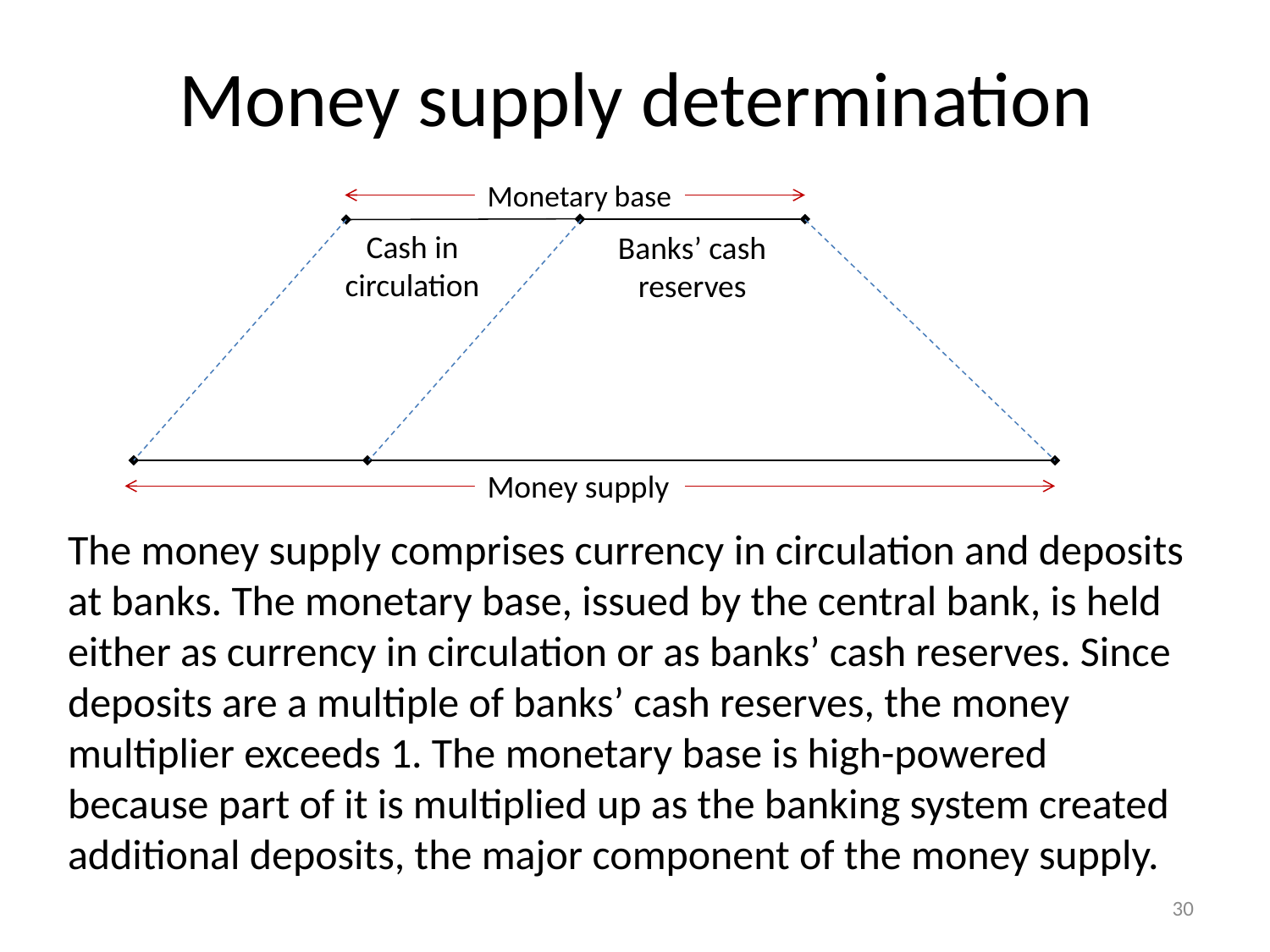

# Money supply determination
Monetary base
Cash in circulation
Banks’ cash reserves
Money supply
The money supply comprises currency in circulation and deposits at banks. The monetary base, issued by the central bank, is held either as currency in circulation or as banks’ cash reserves. Since deposits are a multiple of banks’ cash reserves, the money multiplier exceeds 1. The monetary base is high-powered because part of it is multiplied up as the banking system created additional deposits, the major component of the money supply.
30